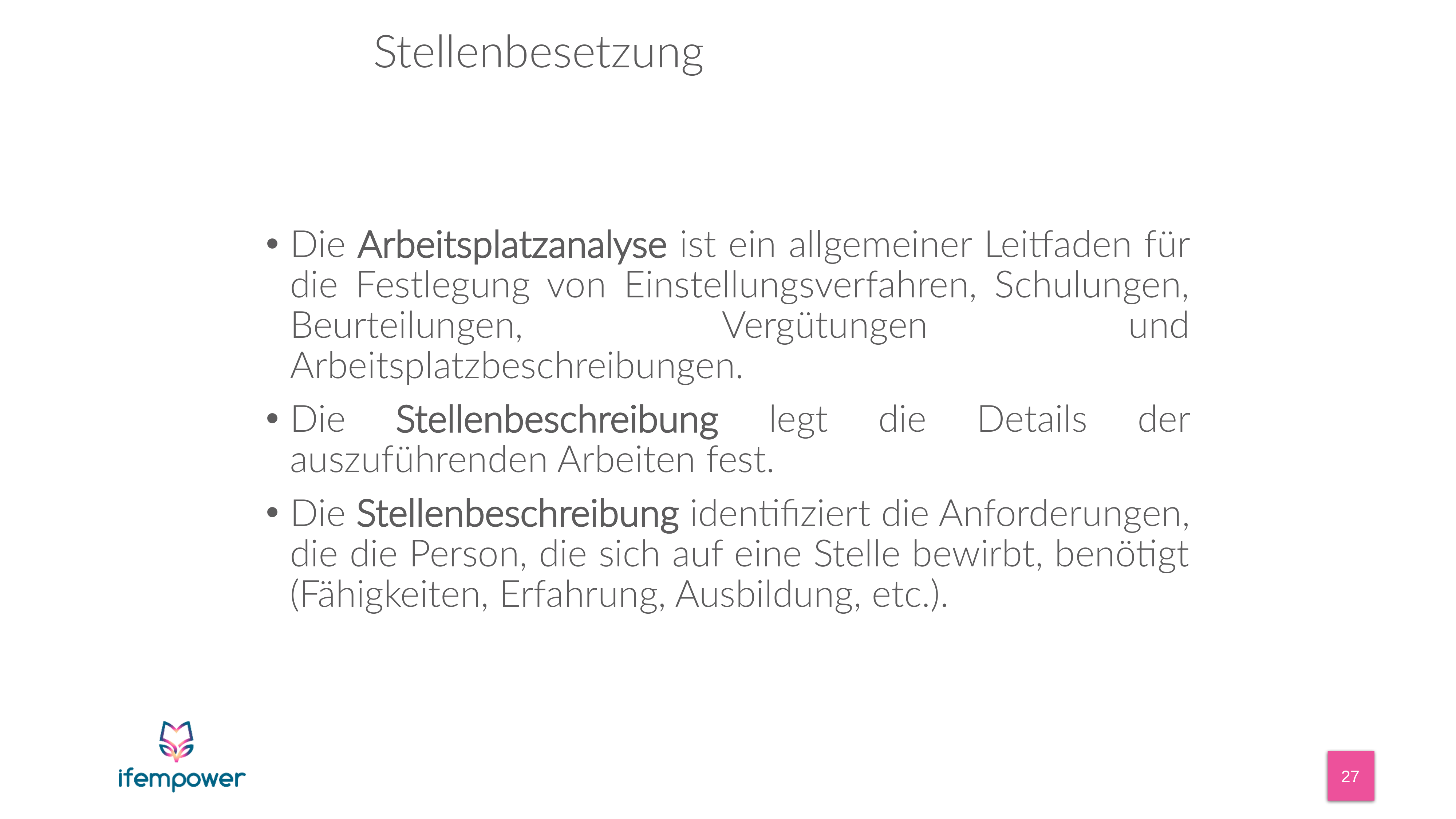

_
# Stellenbesetzung
Die Arbeitsplatzanalyse ist ein allgemeiner Leitfaden für die Festlegung von Einstellungsverfahren, Schulungen, Beurteilungen, Vergütungen und Arbeitsplatzbeschreibungen.
Die Stellenbeschreibung legt die Details der auszuführenden Arbeiten fest.
Die Stellenbeschreibung identifiziert die Anforderungen, die die Person, die sich auf eine Stelle bewirbt, benötigt (Fähigkeiten, Erfahrung, Ausbildung, etc.).